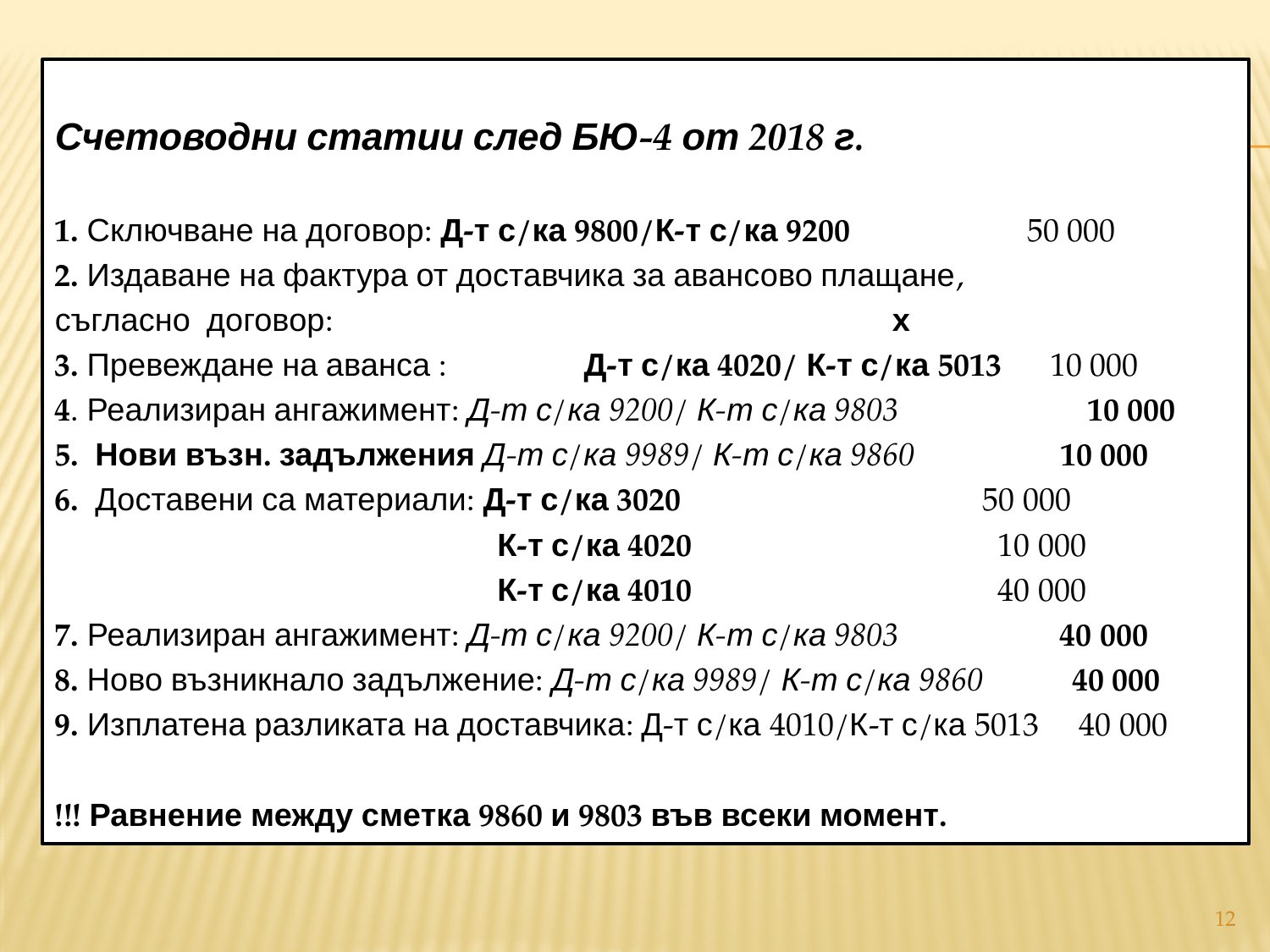

Счетоводни статии след БЮ-4 от 2018 г.

1. Сключване на договор: Д-т с/ка 9800/К-т с/ка 9200                      50 000
2. Издаване на фактура от доставчика за авансово плащане,
съгласно  договор:  		                                                            х
3. Превеждане на аванса :                 Д-т с/ка 4020/ К-т с/ка 5013      10 000
4. Реализиран ангажимент: Д-т с/ка 9200/ К-т с/ка 9803	               10 000
5.  Нови възн. задължения Д-т с/ка 9989/ К-т с/ка 9860                  10 000
6.  Доставени са материали: Д-т с/ка 3020		                             50 000
                                                       К-т с/ка 4020                                      10 000
                                                       К-т с/ка 4010                                      40 000
7. Реализиран ангажимент: Д-т с/ка 9200/ К-т с/ка 9803                    40 000
8. Ново възникнало задължение: Д-т с/ка 9989/ К-т с/ка 9860           40 000
9. Изплатена разликата на доставчика: Д-т с/ка 4010/К-т с/ка 5013     40 000

!!! Равнение между сметка 9860 и 9803 във всеки момент.
#
12